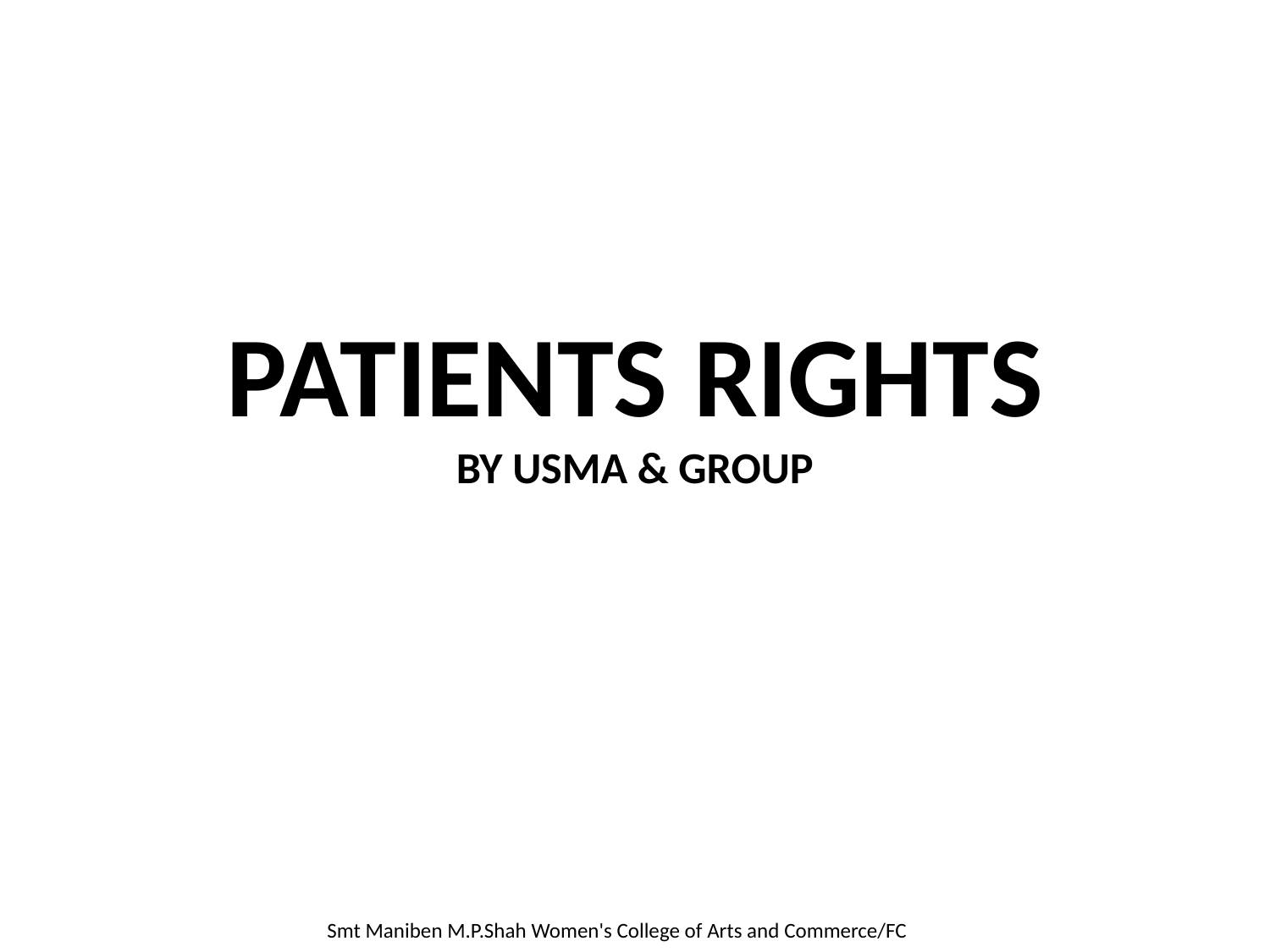

# PATIENTS RIGHTS BY USMA & GROUP

 Smt Maniben M.P.Shah Women's College of Arts and Commerce/FC